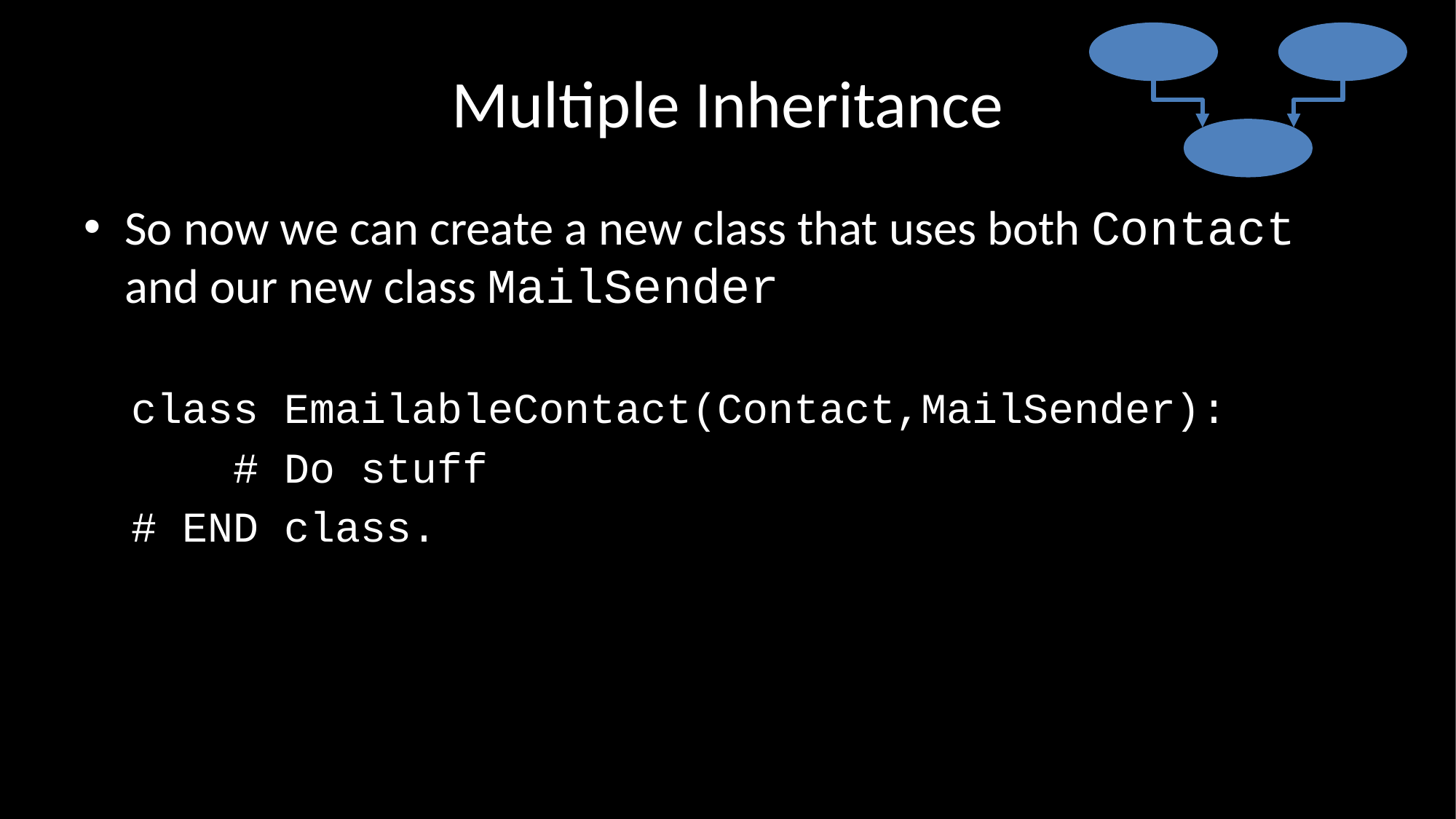

# Multiple Inheritance

So now we can create a new class that uses both Contact and our new class MailSender

class EmailableContact(Contact,MailSender):
    # Do stuff
# END class.